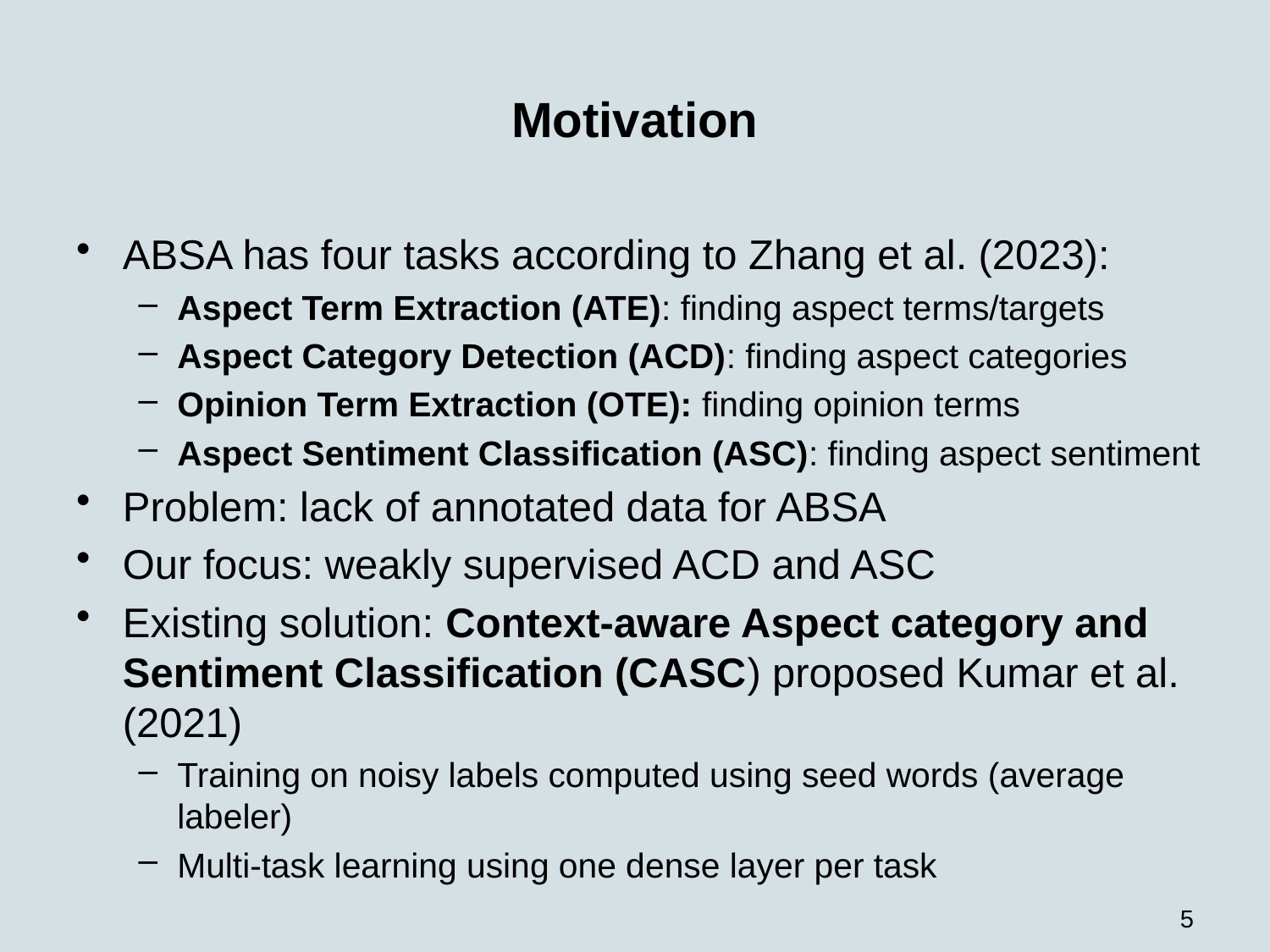

# Motivation
ABSA has four tasks according to Zhang et al. (2023):
Aspect Term Extraction (ATE): finding aspect terms/targets
Aspect Category Detection (ACD): finding aspect categories
Opinion Term Extraction (OTE): finding opinion terms
Aspect Sentiment Classification (ASC): finding aspect sentiment
Problem: lack of annotated data for ABSA
Our focus: weakly supervised ACD and ASC
Existing solution: Context-aware Aspect category and Sentiment Classification (CASC) proposed Kumar et al. (2021)
Training on noisy labels computed using seed words (average labeler)
Multi-task learning using one dense layer per task

5